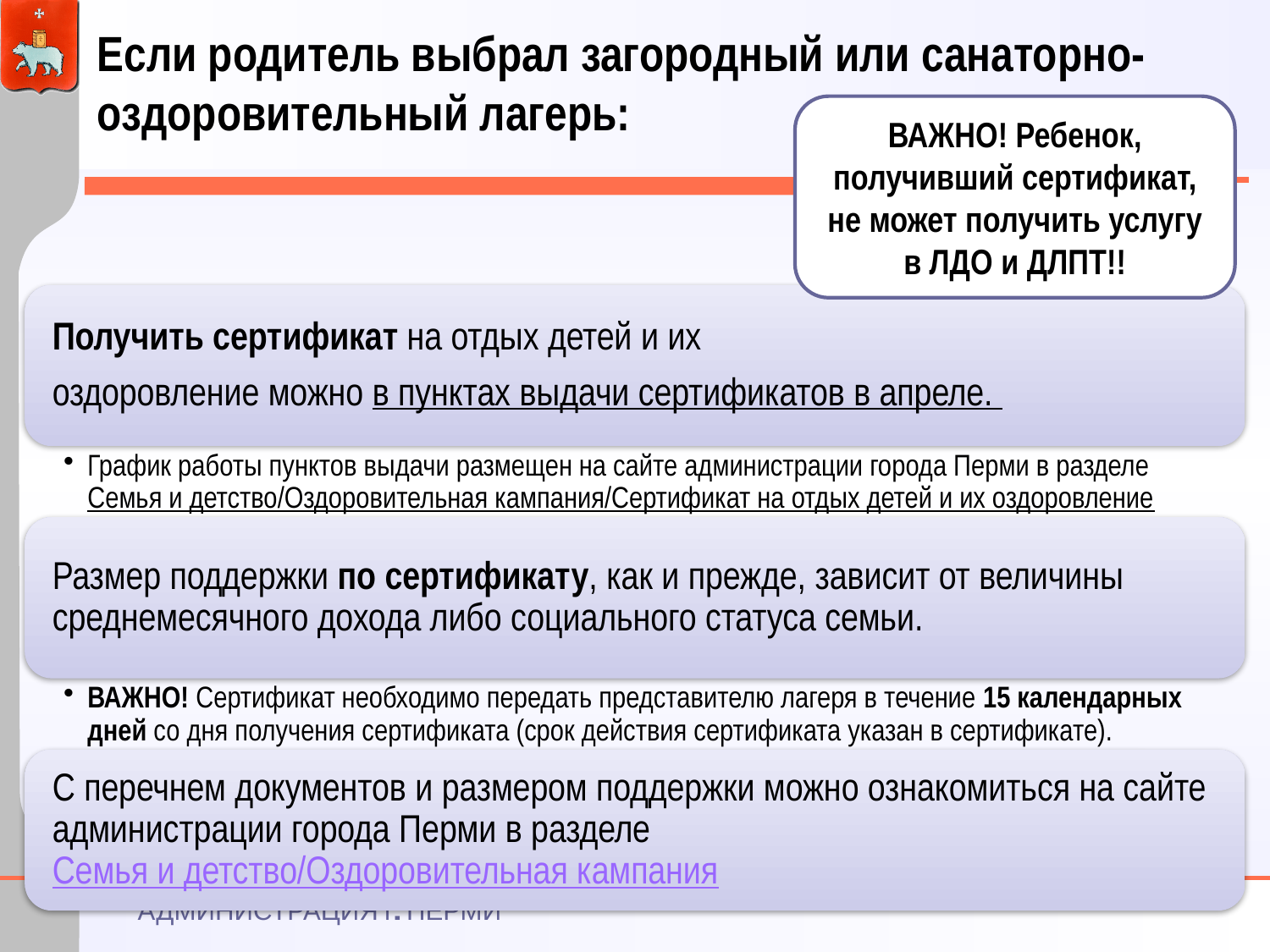

Если родитель выбрал загородный или санаторно-оздоровительный лагерь:
ВАЖНО! Ребенок, получивший сертификат, не может получить услугу в ЛДО и ДЛПТ!!
Получить сертификат на отдых детей и их
оздоровление можно в пунктах выдачи сертификатов в апреле.
График работы пунктов выдачи размещен на сайте администрации города Перми в разделе Семья и детство/Оздоровительная кампания/Сертификат на отдых детей и их оздоровление
Размер поддержки по сертификату, как и прежде, зависит от величины среднемесячного дохода либо социального статуса семьи.
ВАЖНО! Сертификат необходимо передать представителю лагеря в течение 15 календарных дней со дня получения сертификата (срок действия сертификата указан в сертификате).
С перечнем документов и размером поддержки можно ознакомиться на сайте администрации города Перми в разделе Семья и детство/Оздоровительная кампания